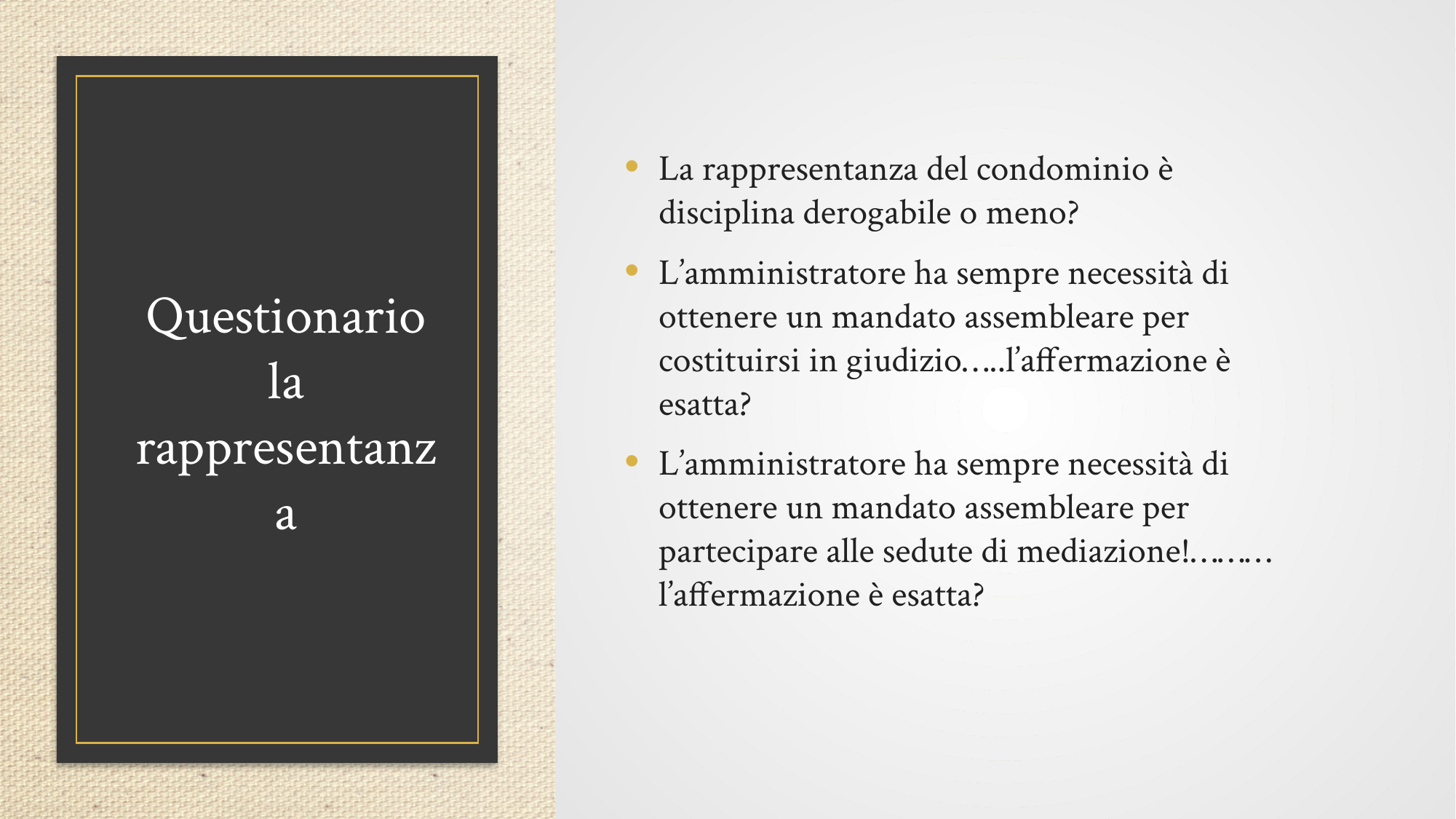

La rappresentanza del condominio è disciplina derogabile o meno?
L’amministratore ha sempre necessità di ottenere un mandato assembleare per costituirsi in giudizio…..l’affermazione è esatta?
L’amministratore ha sempre necessità di ottenere un mandato assembleare per partecipare alle sedute di mediazione!………l’affermazione è esatta?

# Questionario la rappresentanza